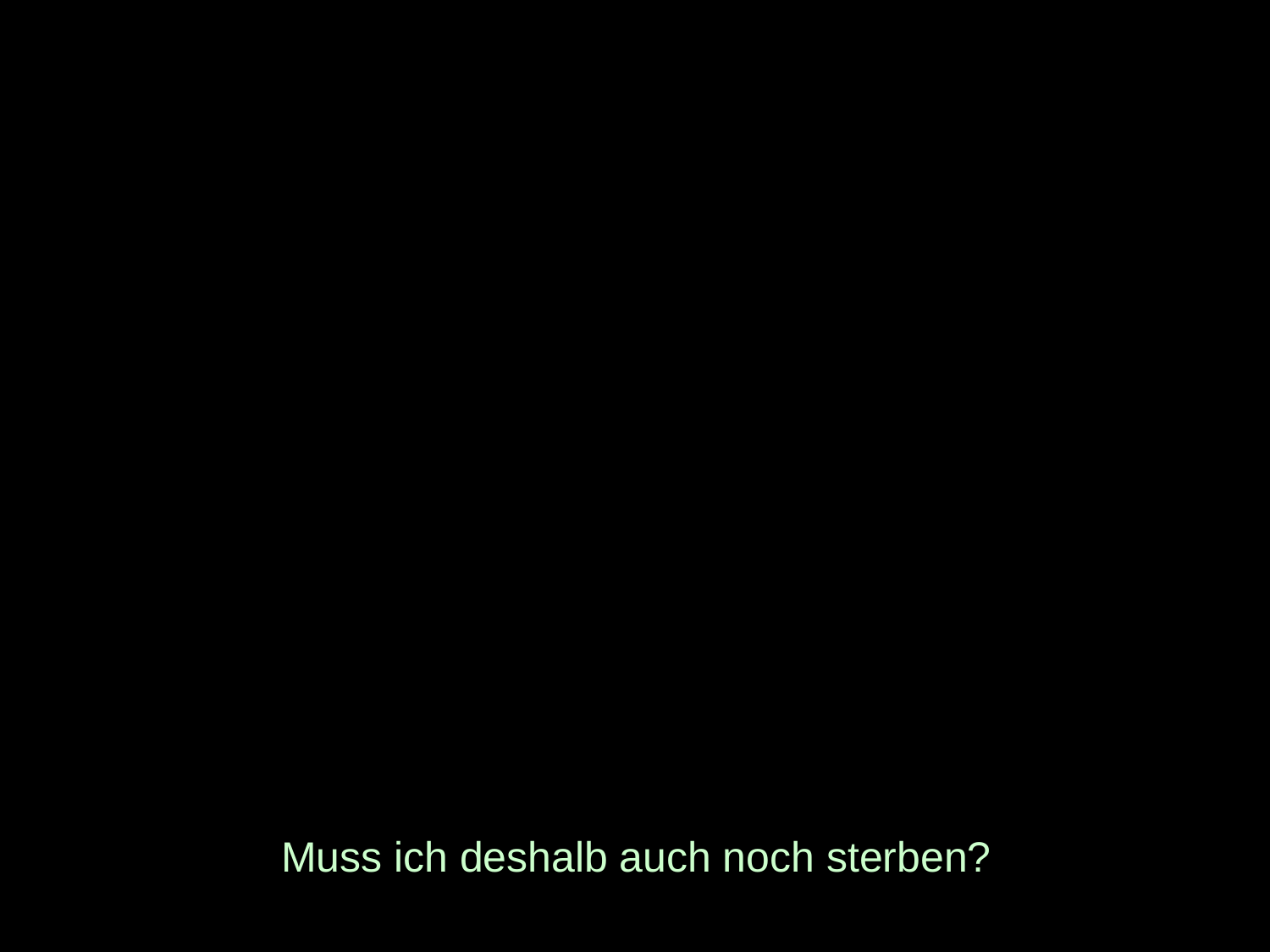

# Muss ich deshalb auch noch sterben?